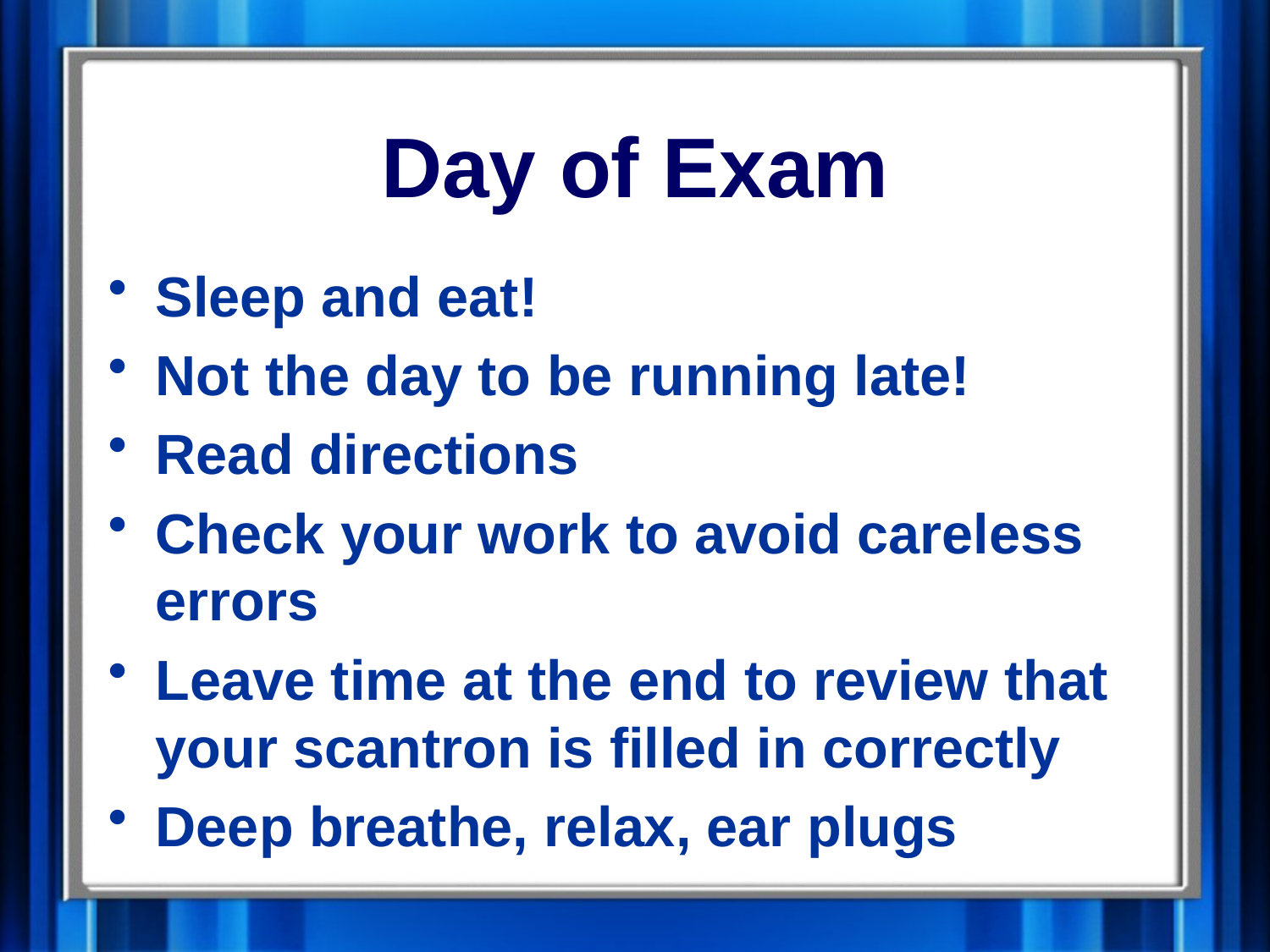

# Day of Exam
Sleep and eat!
Not the day to be running late!
Read directions
Check your work to avoid careless errors
Leave time at the end to review that your scantron is filled in correctly
Deep breathe, relax, ear plugs